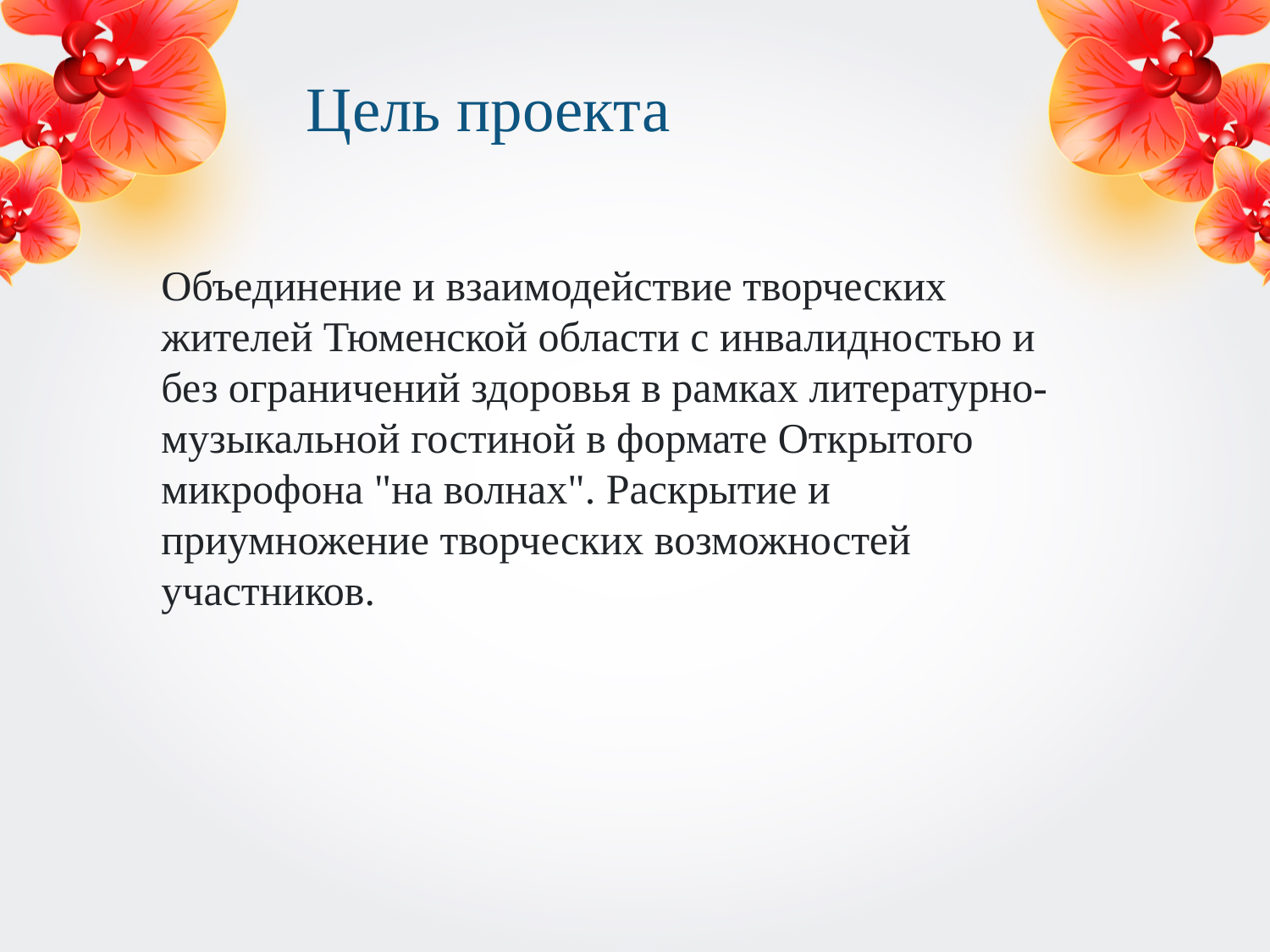

Цель проекта
Объединение и взаимодействие творческих жителей Тюменской области с инвалидностью и без ограничений здоровья в рамках литературно-музыкальной гостиной в формате Открытого микрофона "на волнах". Раскрытие и приумножение творческих возможностей участников.